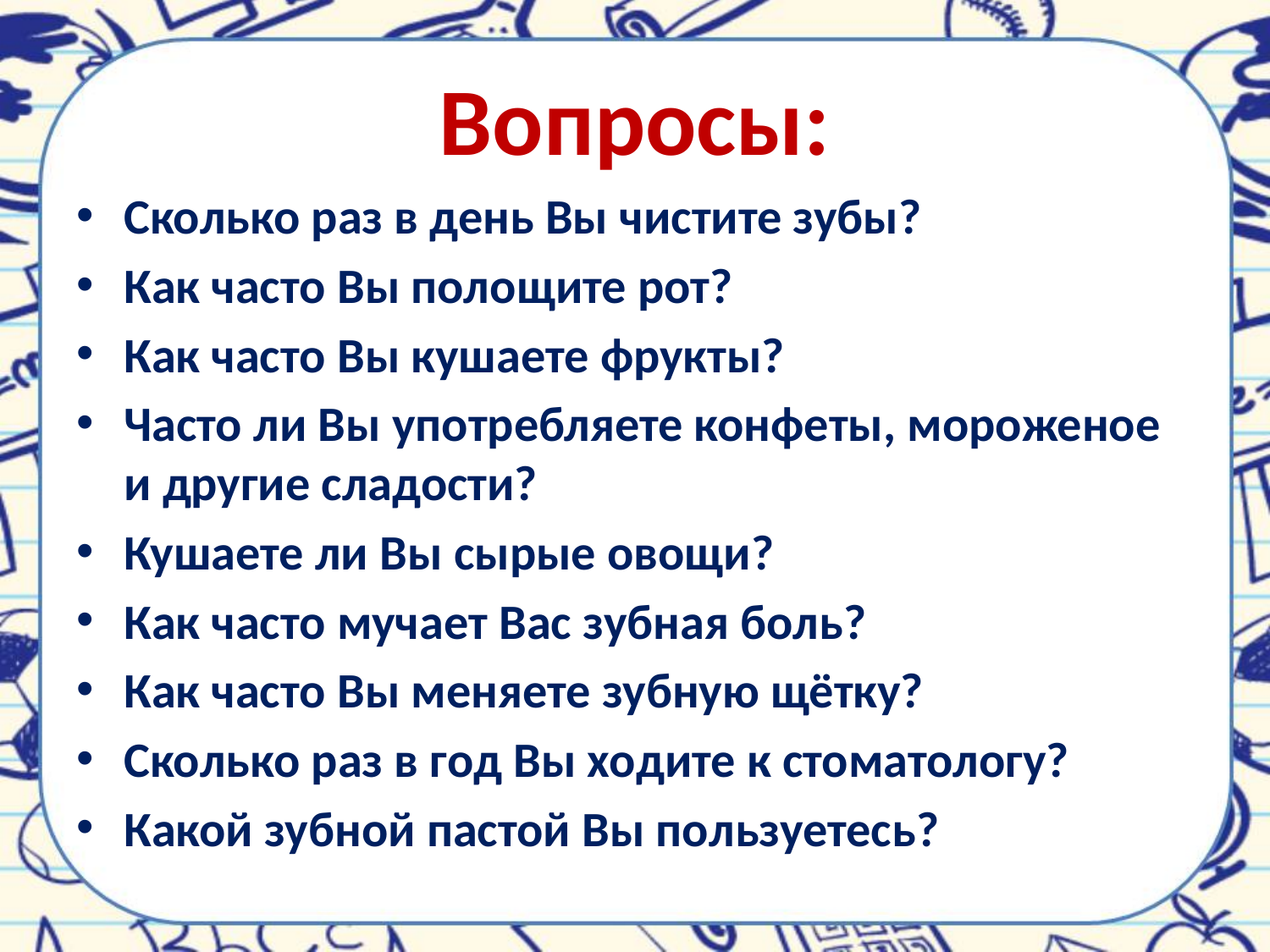

# Вопросы:
Сколько раз в день Вы чистите зубы?
Как часто Вы полощите рот?
Как часто Вы кушаете фрукты?
Часто ли Вы употребляете конфеты, мороженое и другие сладости?
Кушаете ли Вы сырые овощи?
Как часто мучает Вас зубная боль?
Как часто Вы меняете зубную щётку?
Сколько раз в год Вы ходите к стоматологу?
Какой зубной пастой Вы пользуетесь?